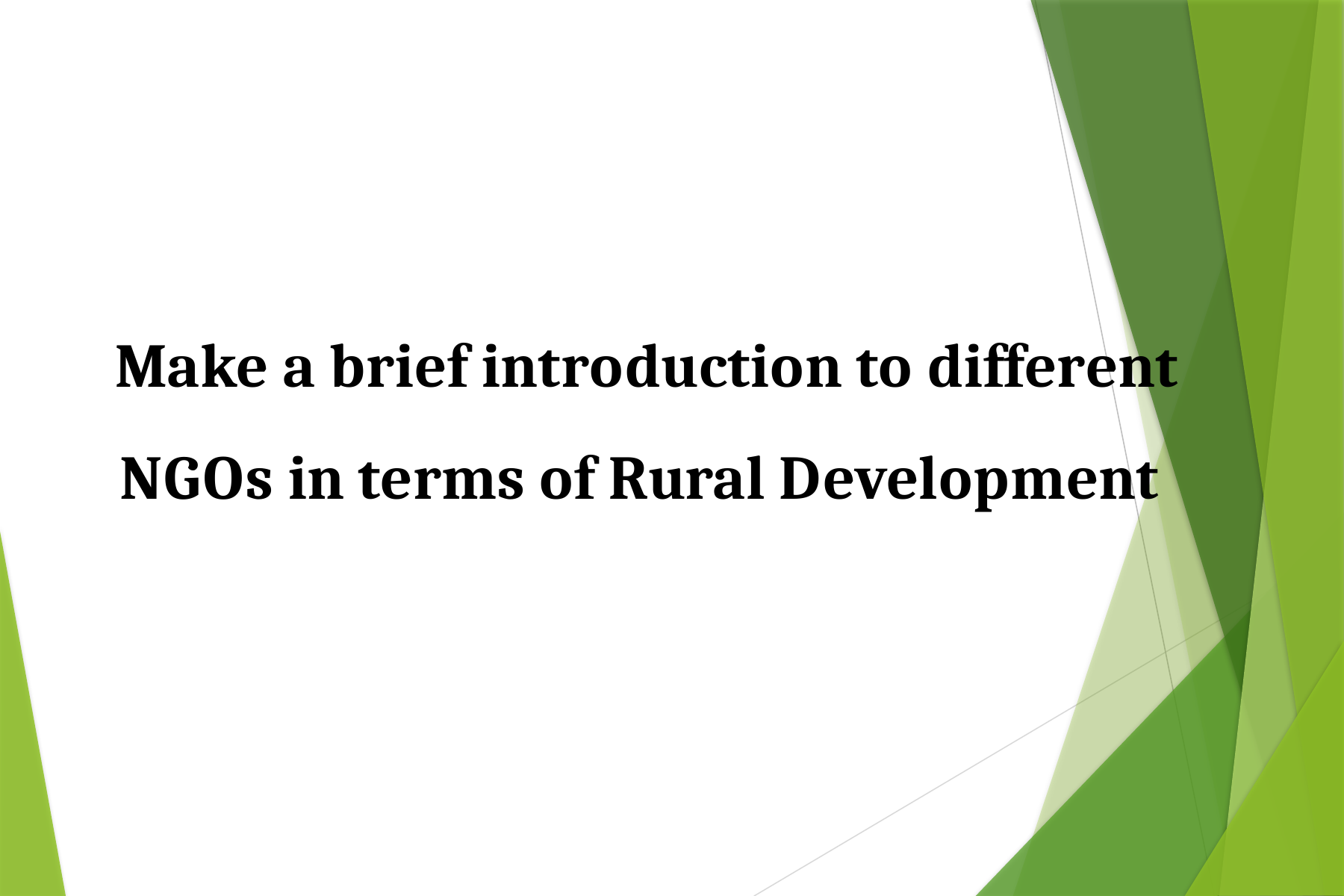

Make a brief introduction to different NGOs in terms of Rural Development